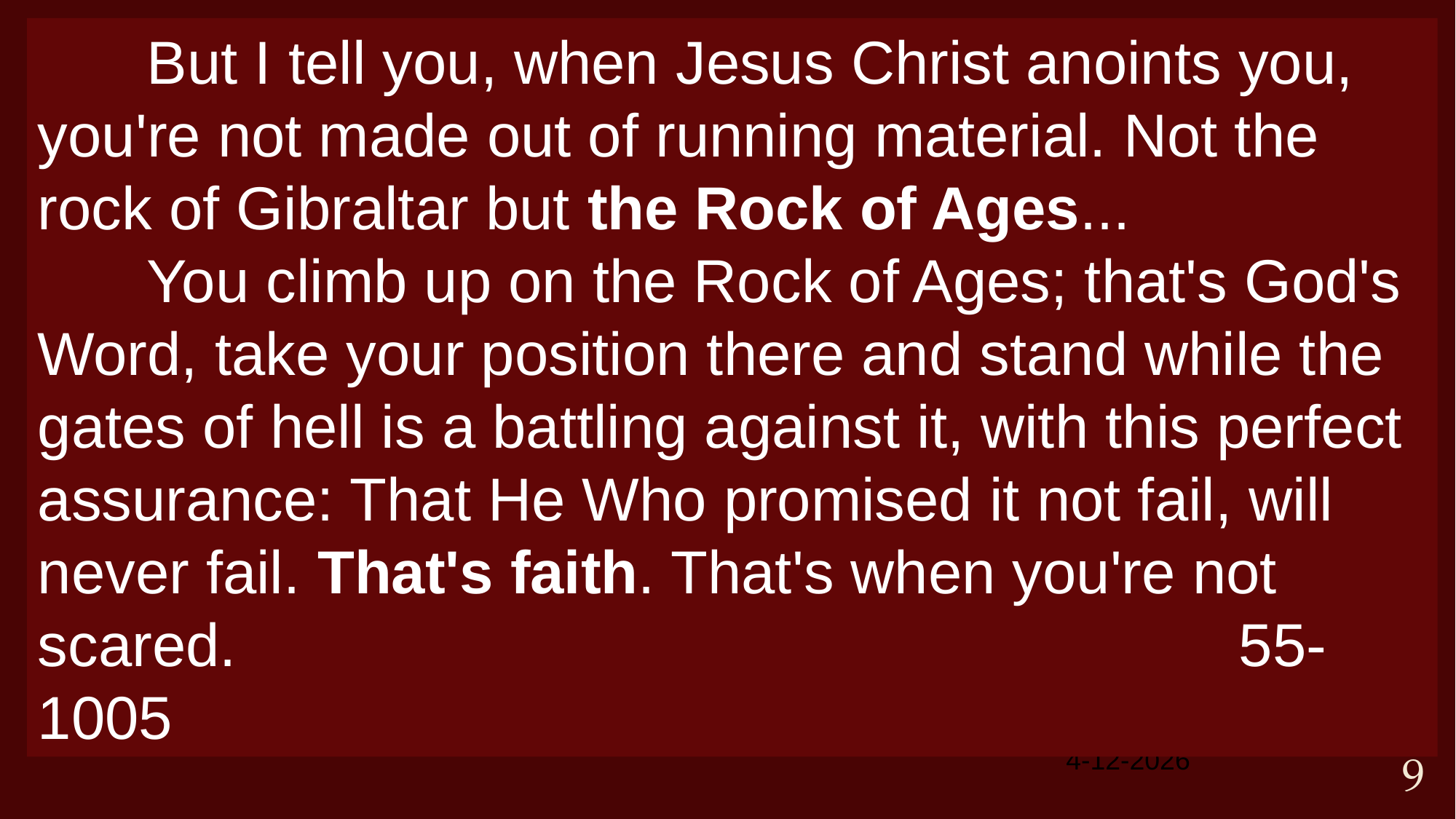

But I tell you, when Jesus Christ anoints you, you're not made out of running material. Not the rock of Gibraltar but the Rock of Ages...
	You climb up on the Rock of Ages; that's God's Word, take your position there and stand while the gates of hell is a battling against it, with this perfect assurance: That He Who promised it not fail, will never fail. That's faith. That's when you're not scared. 										55-1005
Faith
4-12-2026
9